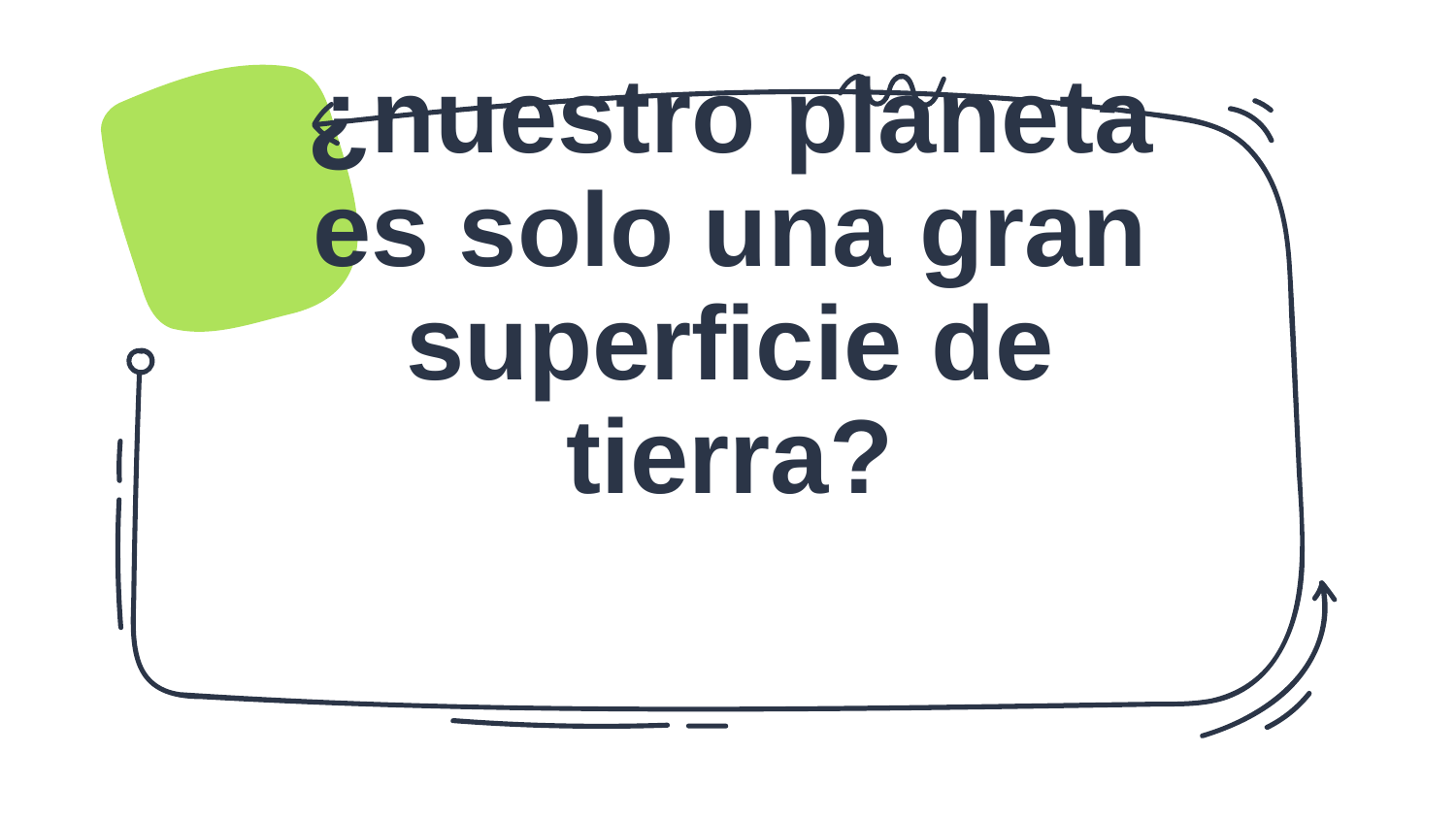

# ¿nuestro planeta es solo una gran superficie de tierra?